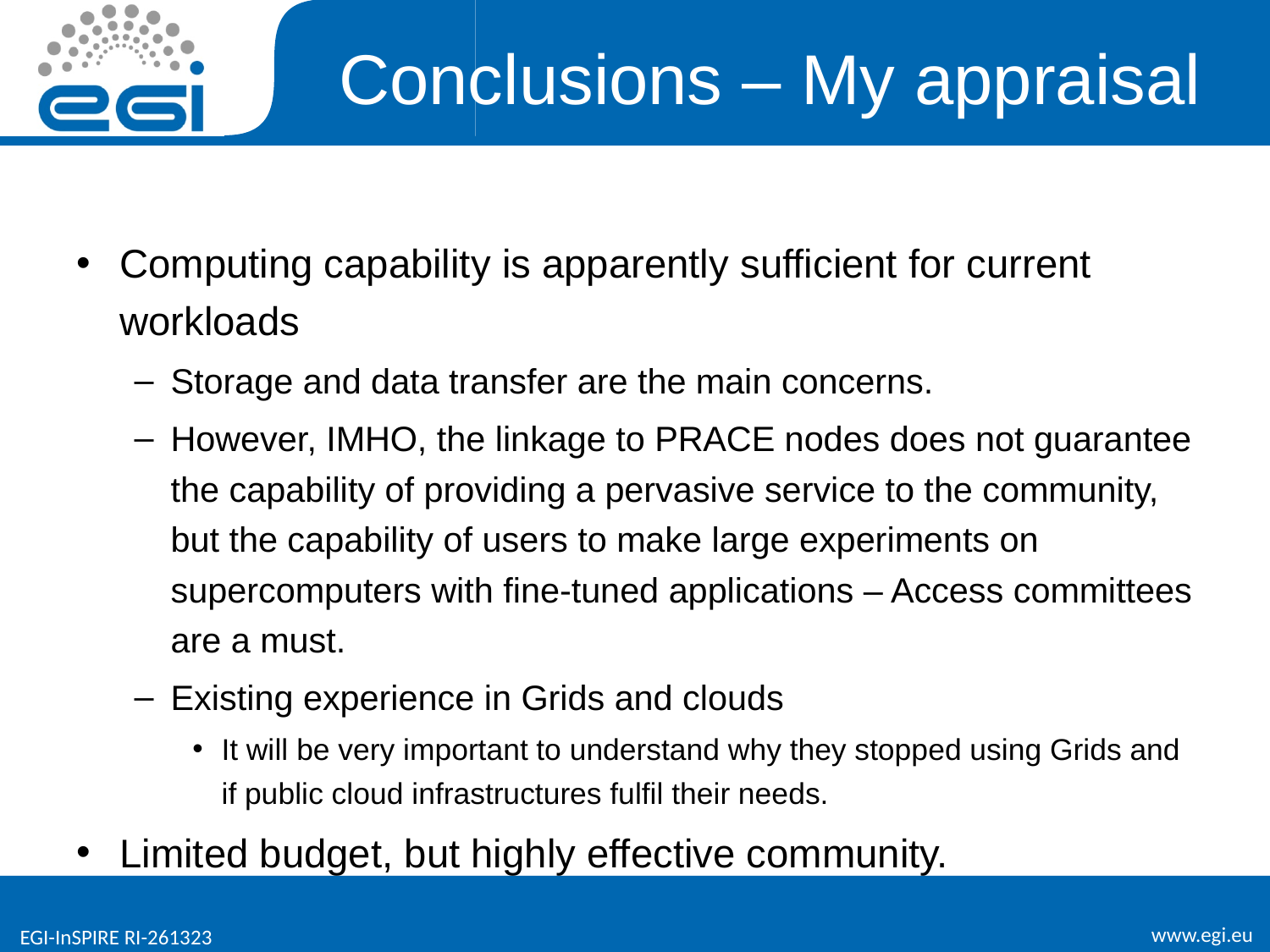

# Conclusions – My appraisal
Computing capability is apparently sufficient for current workloads
Storage and data transfer are the main concerns.
However, IMHO, the linkage to PRACE nodes does not guarantee the capability of providing a pervasive service to the community, but the capability of users to make large experiments on supercomputers with fine-tuned applications – Access committees are a must.
Existing experience in Grids and clouds
It will be very important to understand why they stopped using Grids and if public cloud infrastructures fulfil their needs.
Limited budget, but highly effective community.